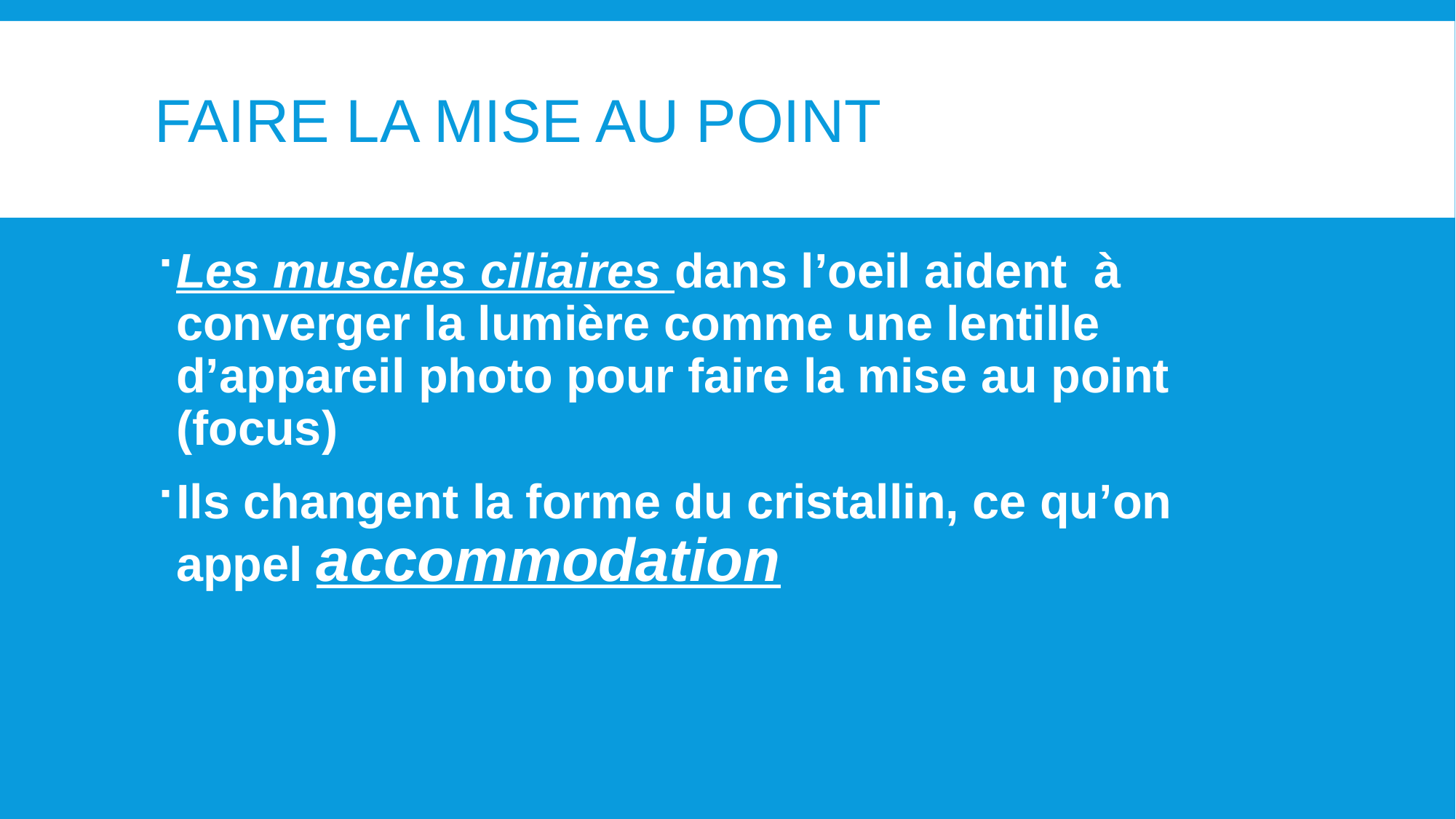

# Faire la mise au point
Les muscles ciliaires dans l’oeil aident  à converger la lumière comme une lentille d’appareil photo pour faire la mise au point (focus)
Ils changent la forme du cristallin, ce qu’on appel accommodation